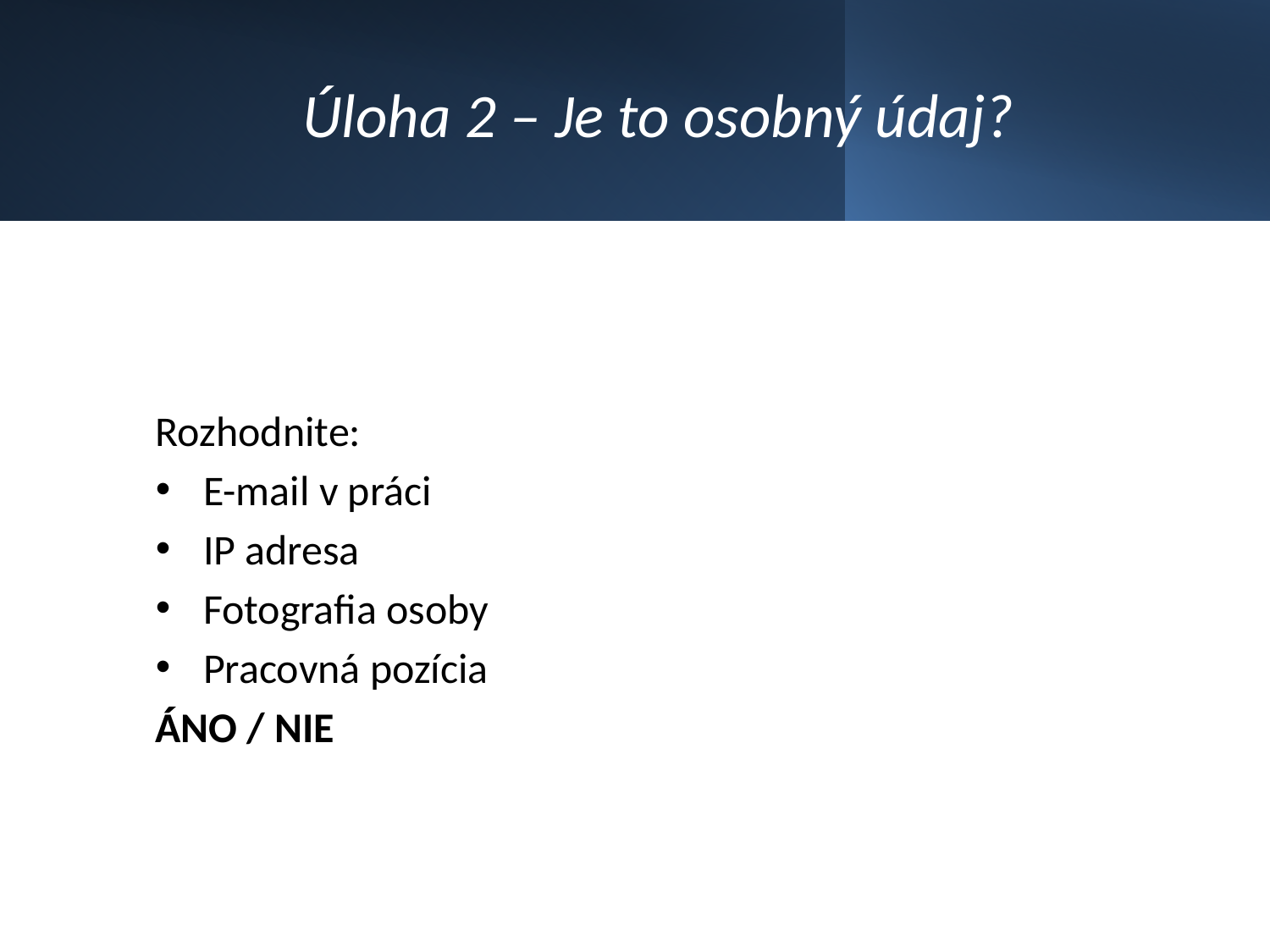

# Úloha 2 – Je to osobný údaj?
Rozhodnite:
E-mail v práci
IP adresa
Fotografia osoby
Pracovná pozícia
ÁNO / NIE